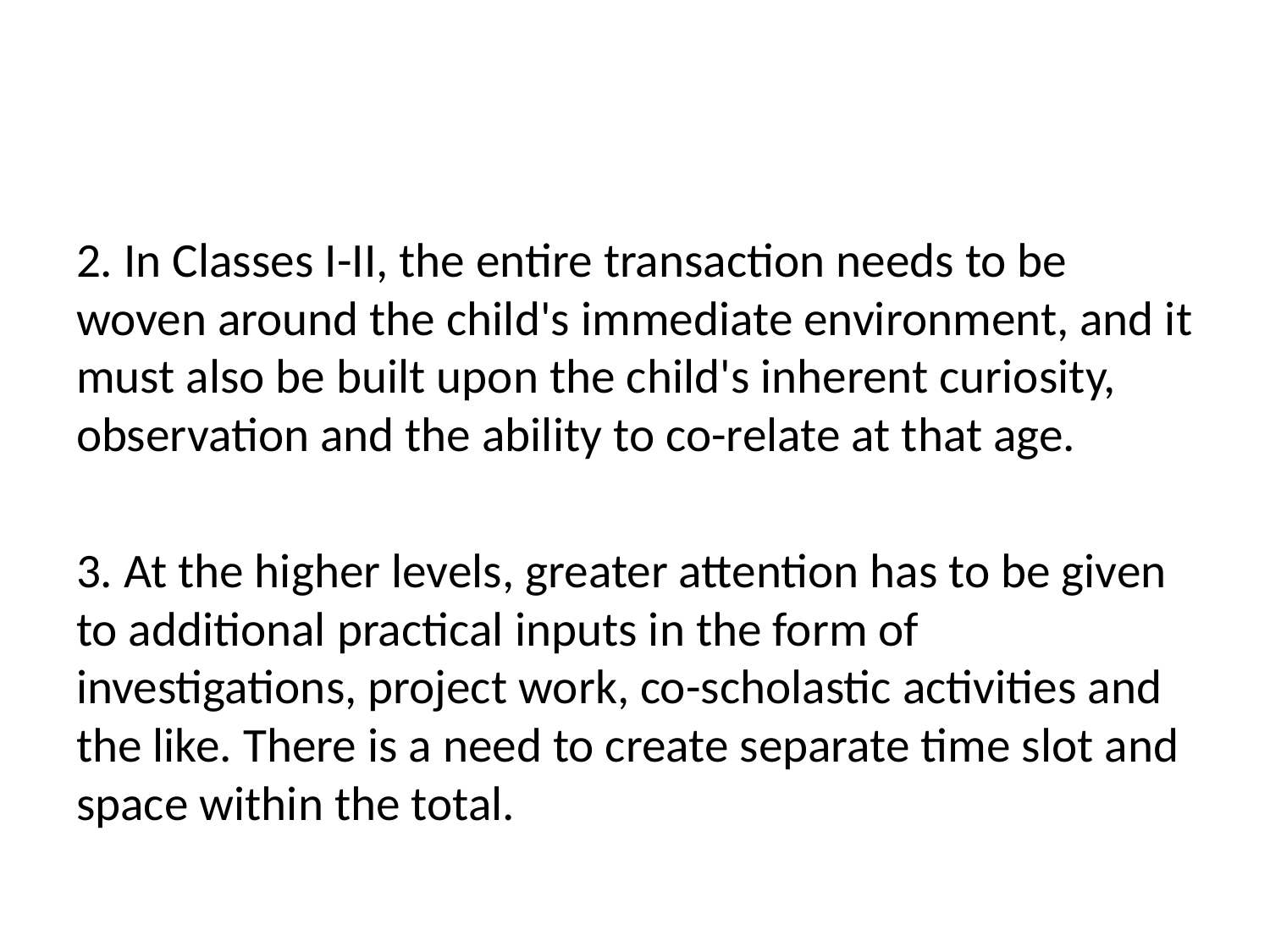

#
2. In Classes I-II, the entire transaction needs to be woven around the child's immediate environment, and it must also be built upon the child's inherent curiosity, observation and the ability to co-relate at that age.

3. At the higher levels, greater attention has to be given to additional practical inputs in the form of investigations, project work, co-scholastic activities and the like. There is a need to create separate time slot and space within the total.